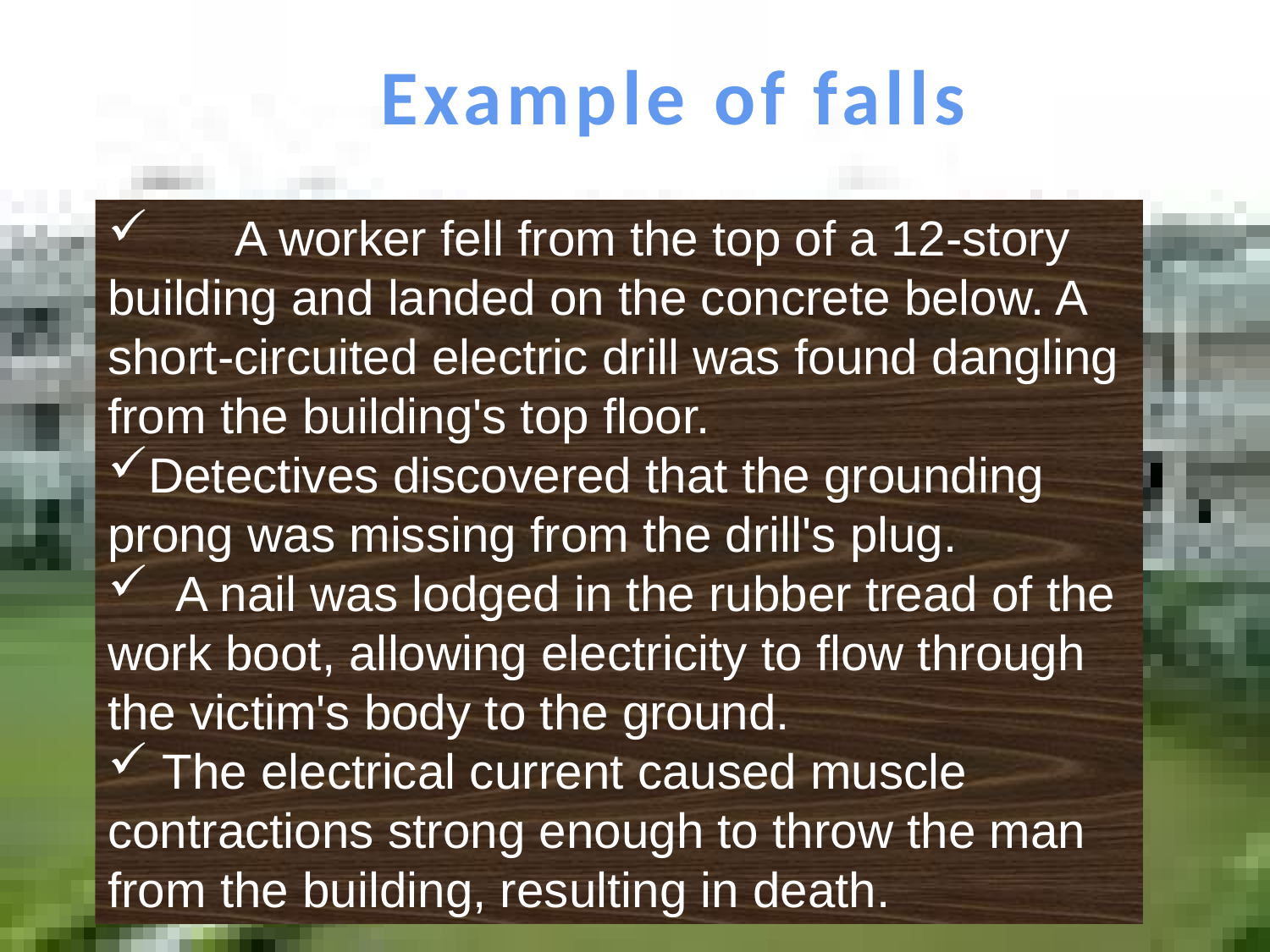

Example of falls
	A worker fell from the top of a 12-story building and landed on the concrete below. A short-circuited electric drill was found dangling from the building's top floor.
Detectives discovered that the grounding prong was missing from the drill's plug.
  A nail was lodged in the rubber tread of the work boot, allowing electricity to flow through the victim's body to the ground.
 The electrical current caused muscle contractions strong enough to throw the man from the building, resulting in death.